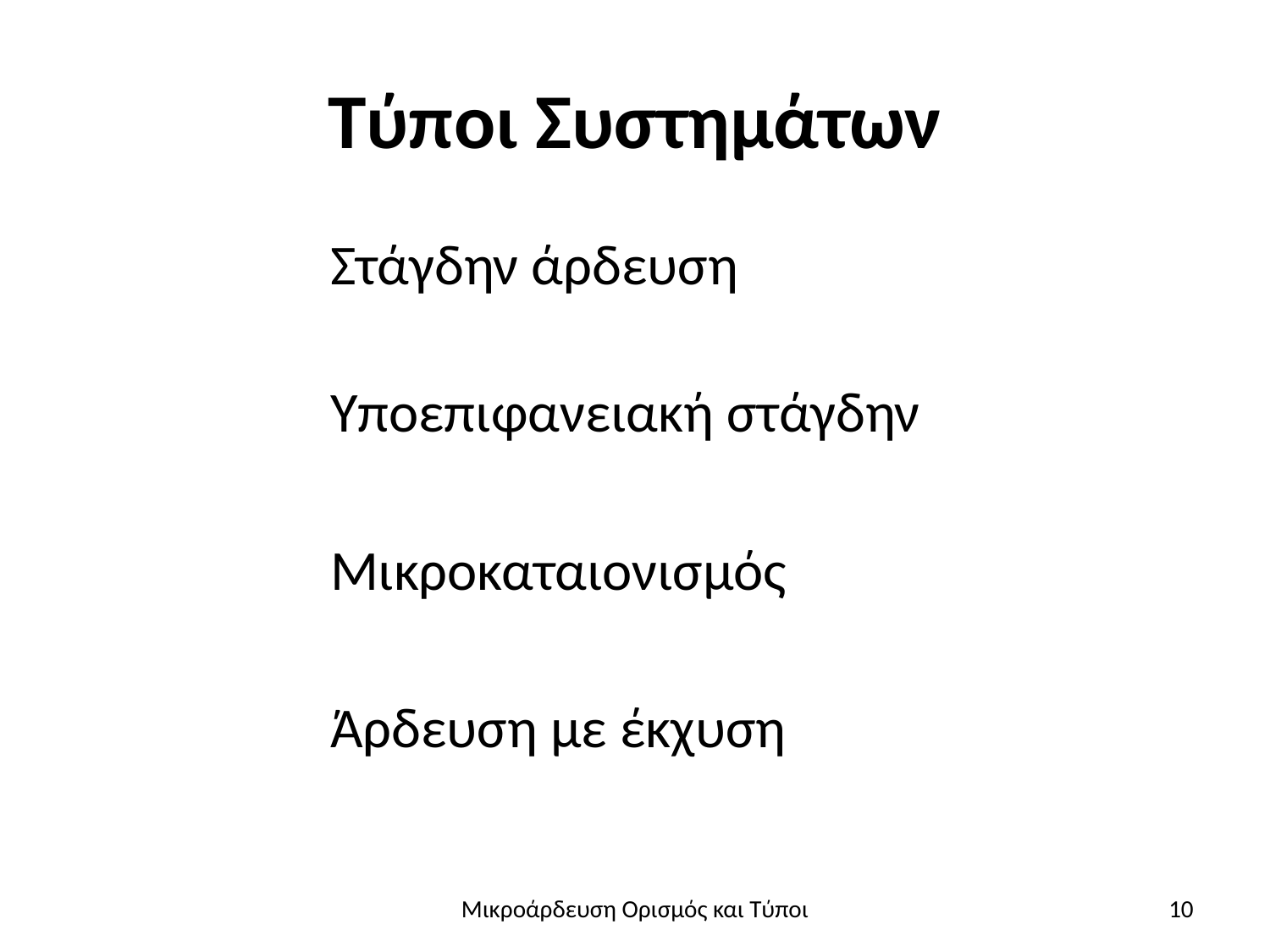

# Τύποι Συστημάτων
		Στάγδην άρδευση
		Υποεπιφανειακή στάγδην

		Μικροκαταιονισμός

		Άρδευση με έκχυση

Μικροάρδευση Ορισμός και Τύποι
10